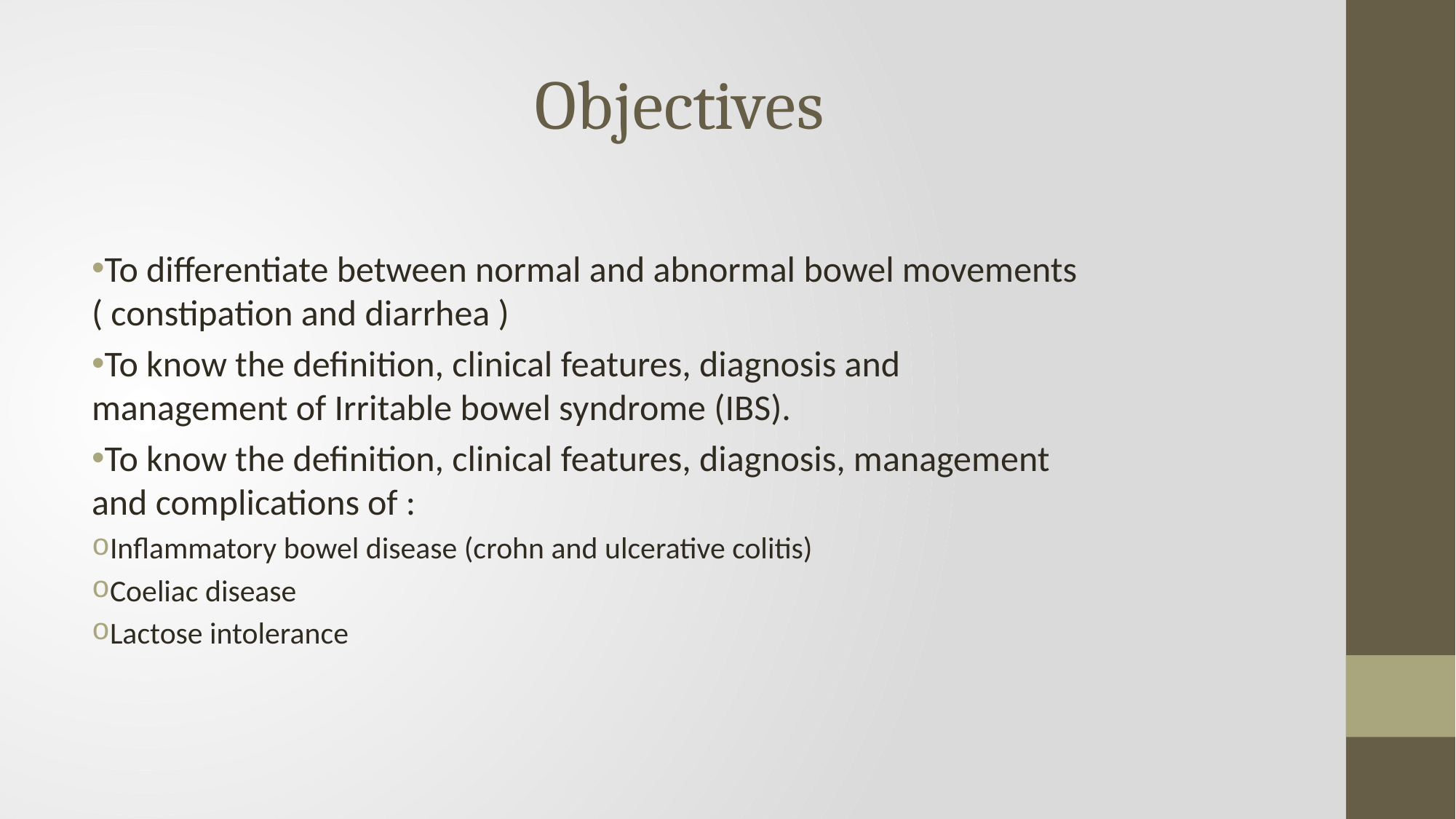

# Objectives

To differentiate between normal and abnormal bowel movements ( constipation and diarrhea )
To know the definition, clinical features, diagnosis and management of Irritable bowel syndrome (IBS).
To know the definition, clinical features, diagnosis, management and complications of :
Inflammatory bowel disease (crohn and ulcerative colitis)
Coeliac disease
Lactose intolerance